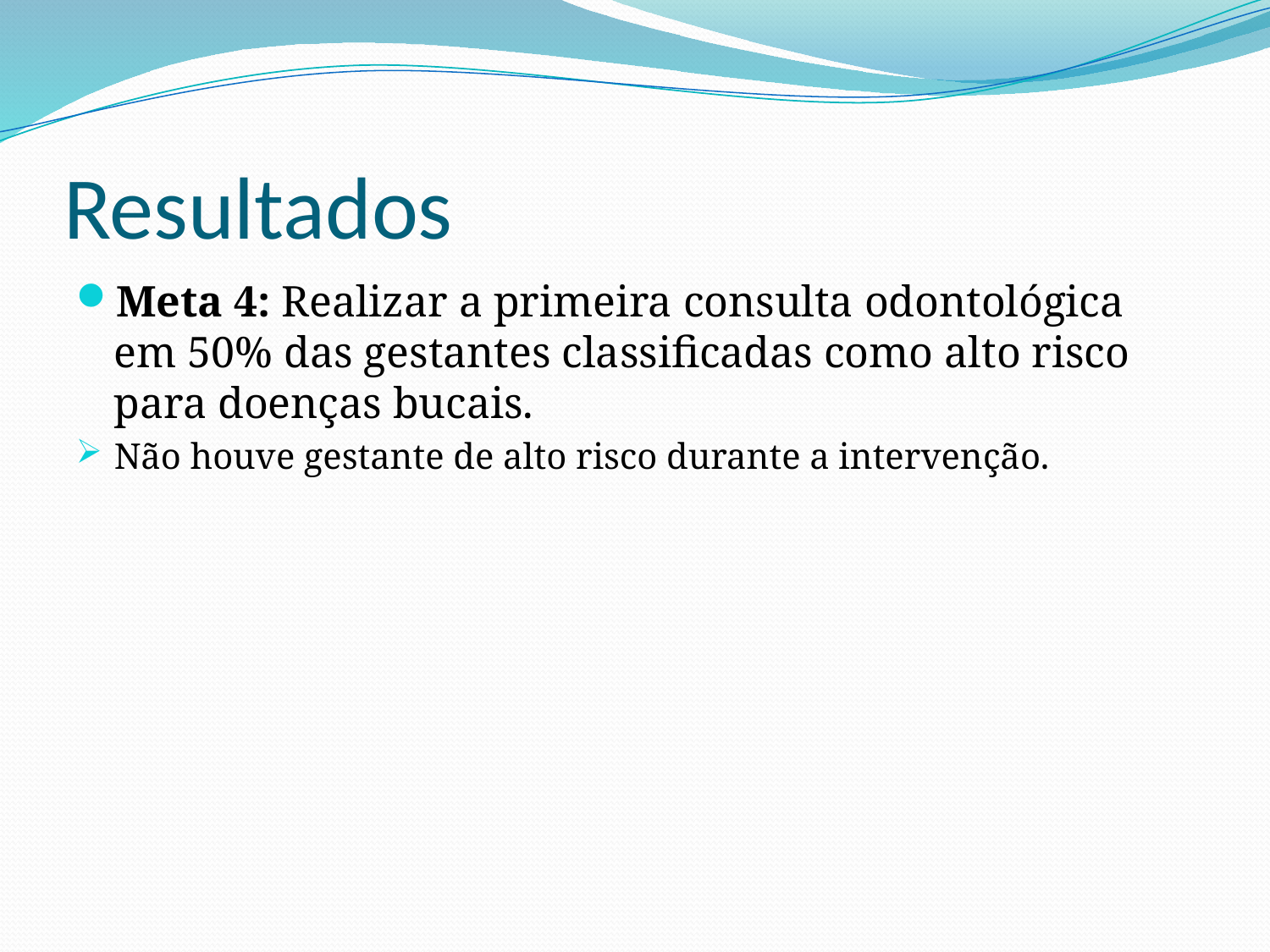

# Resultados
Meta 4: Realizar a primeira consulta odontológica em 50% das gestantes classificadas como alto risco para doenças bucais.
Não houve gestante de alto risco durante a intervenção.